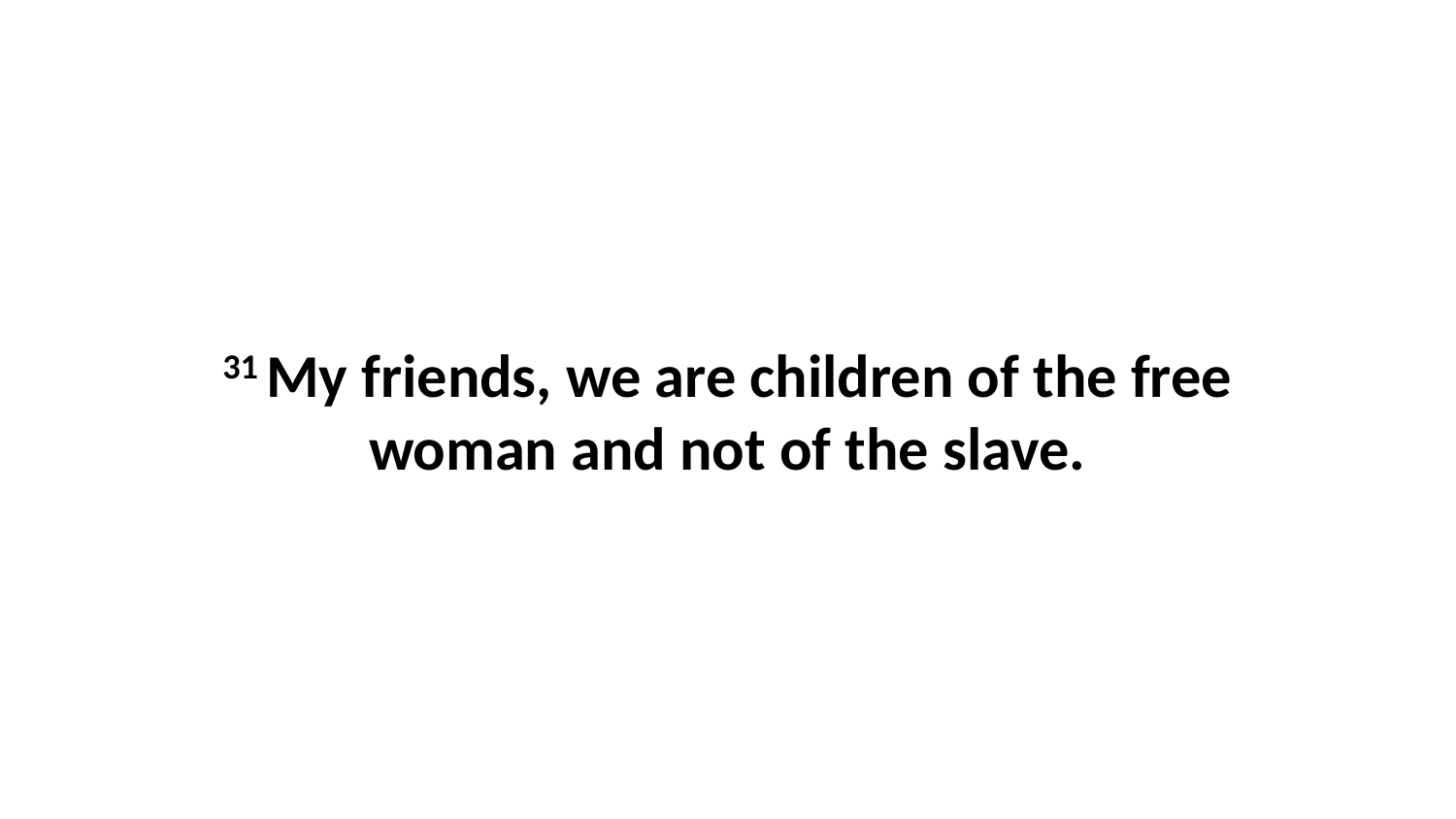

31 My friends, we are children of the free woman and not of the slave.